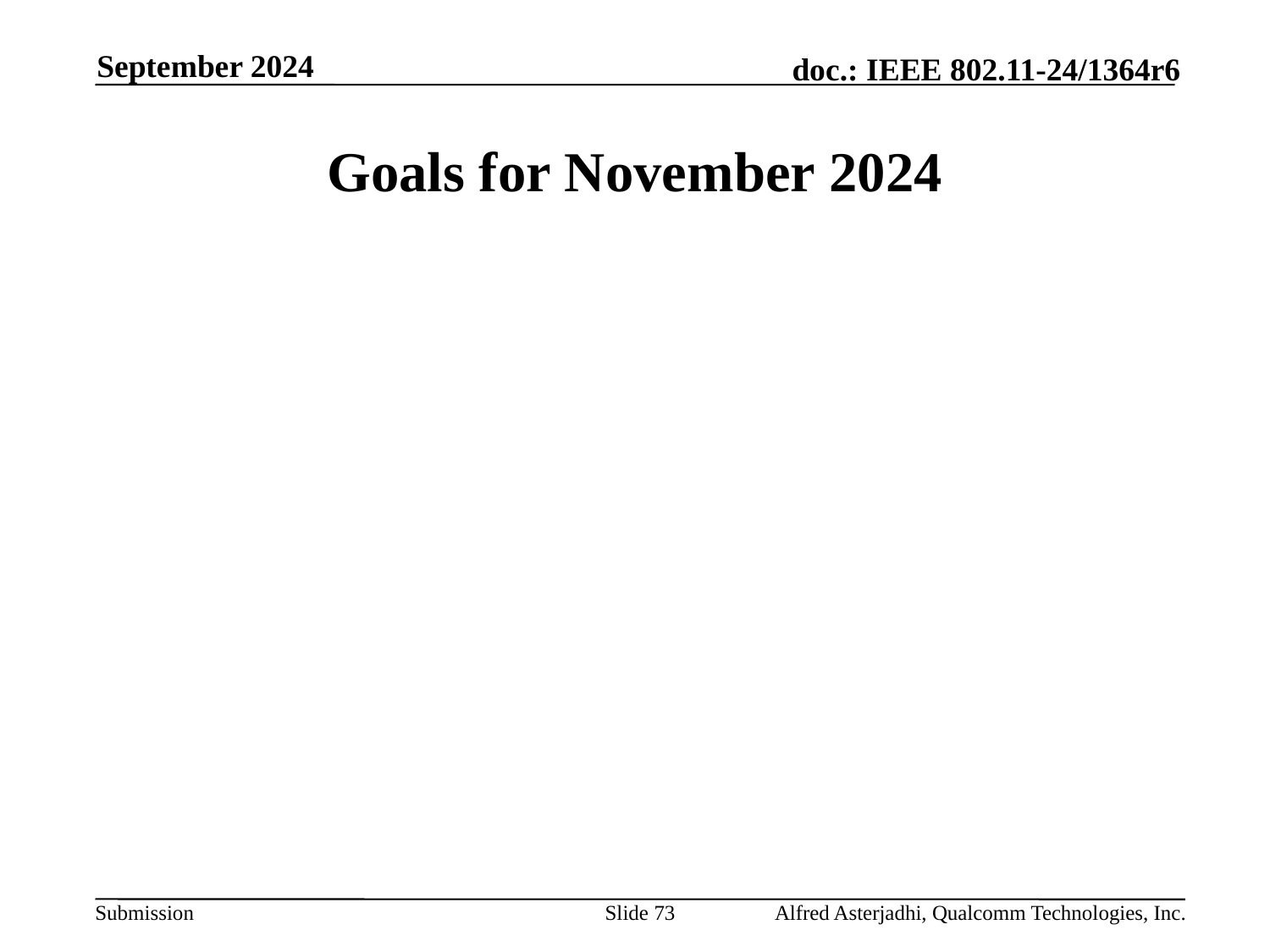

September 2024
# Goals for November 2024

Slide 73
Alfred Asterjadhi, Qualcomm Technologies, Inc.